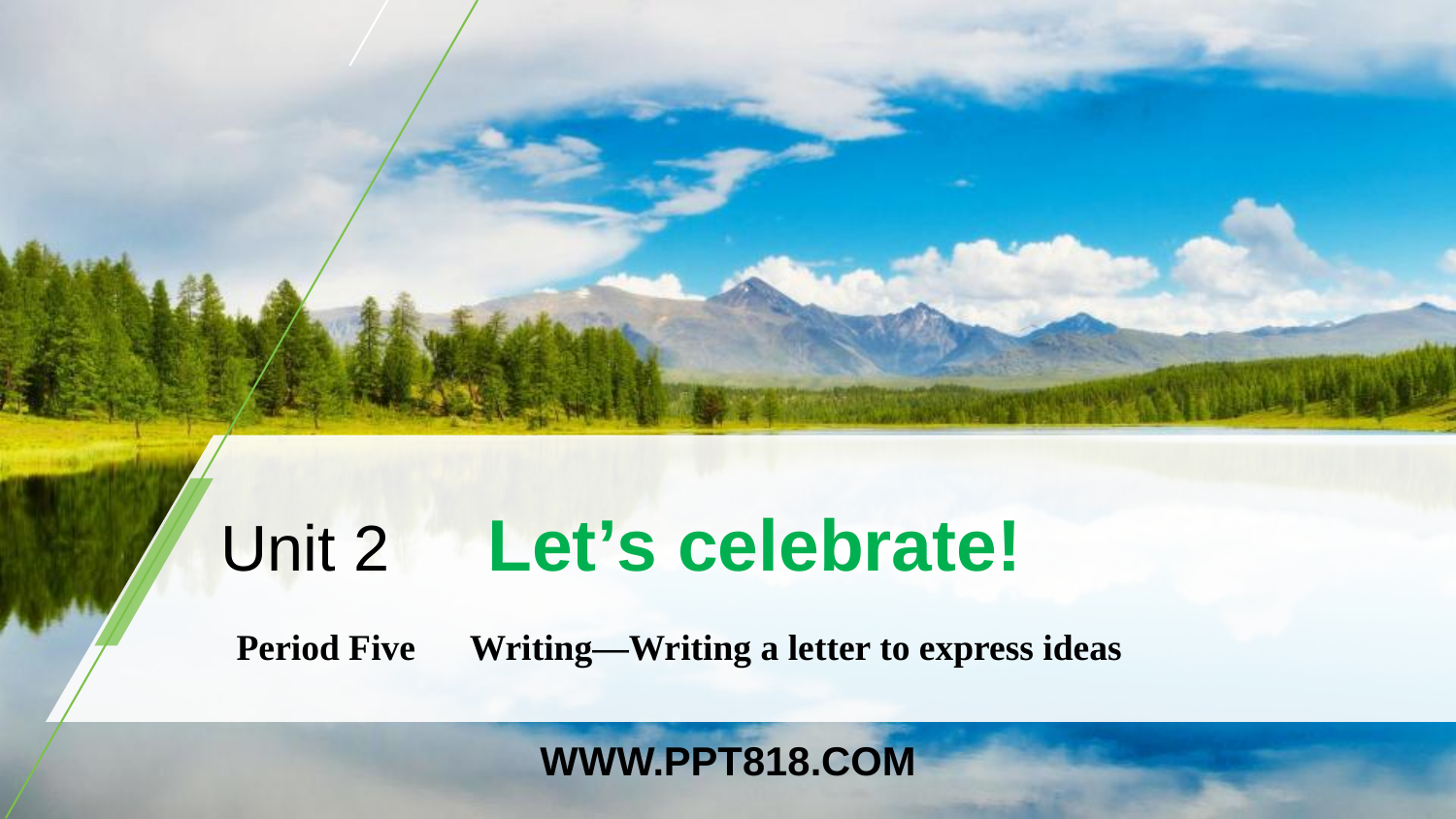

Unit 2　Let’s celebrate!
Period Five　Writing—Writing a letter to express ideas
WWW.PPT818.COM